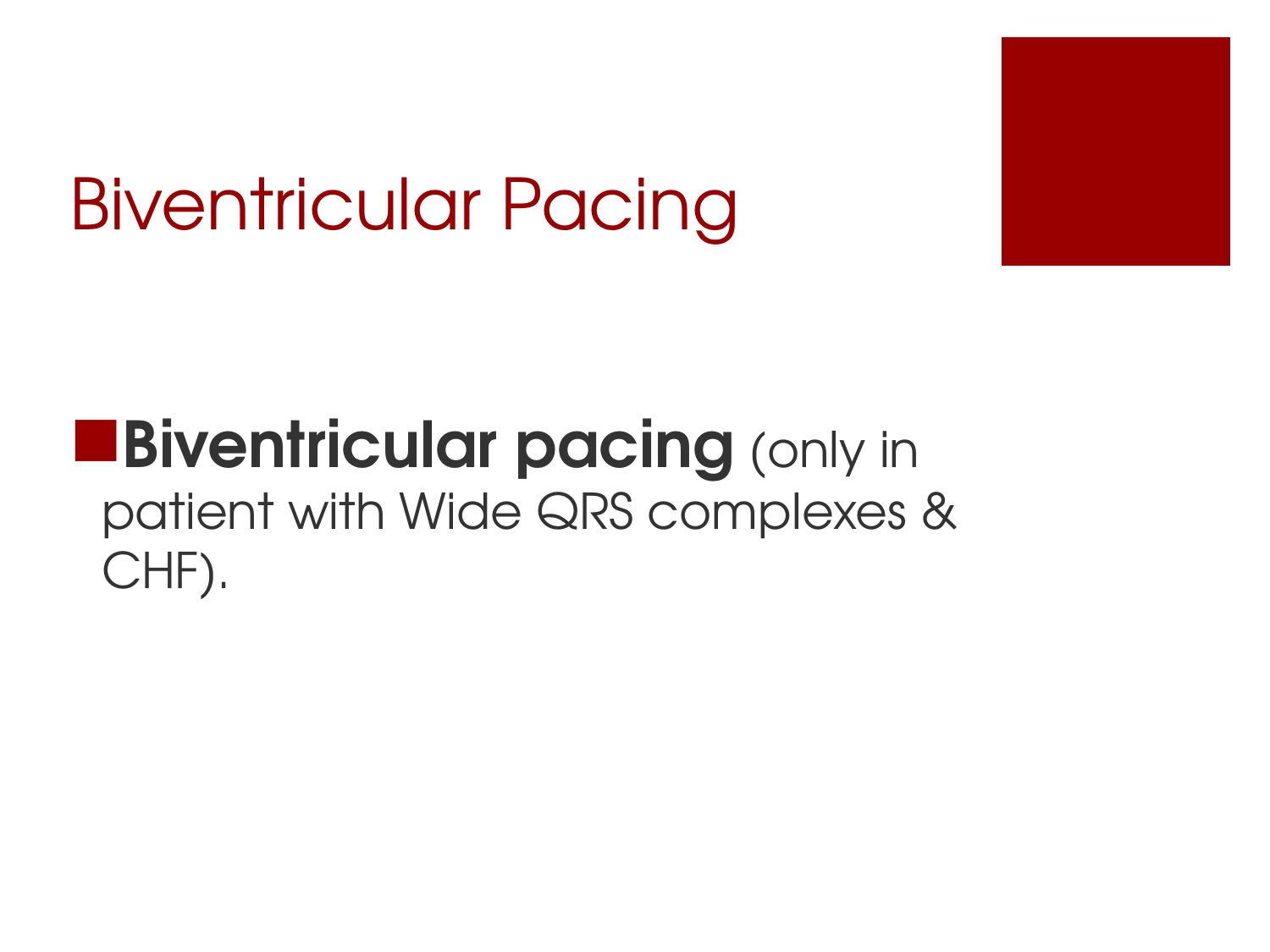

# Biventricular Pacing

Biventricular pacing (only in patient with Wide QRS complexes &  CHF).